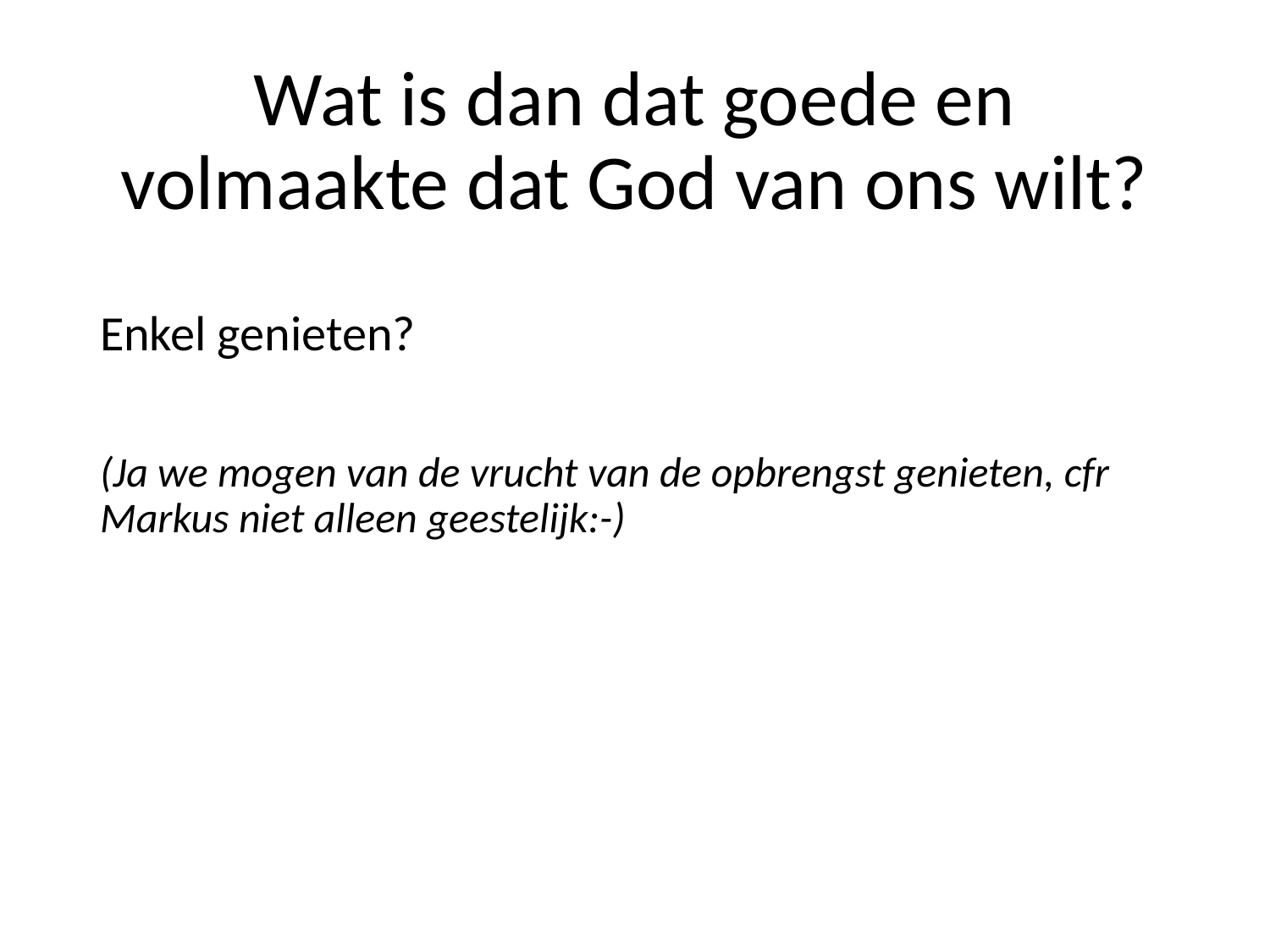

# Wat is dan dat goede en volmaakte dat God van ons wilt?
Enkel genieten?

(Ja we mogen van de vrucht van de opbrengst genieten, cfr Markus niet alleen geestelijk:-)